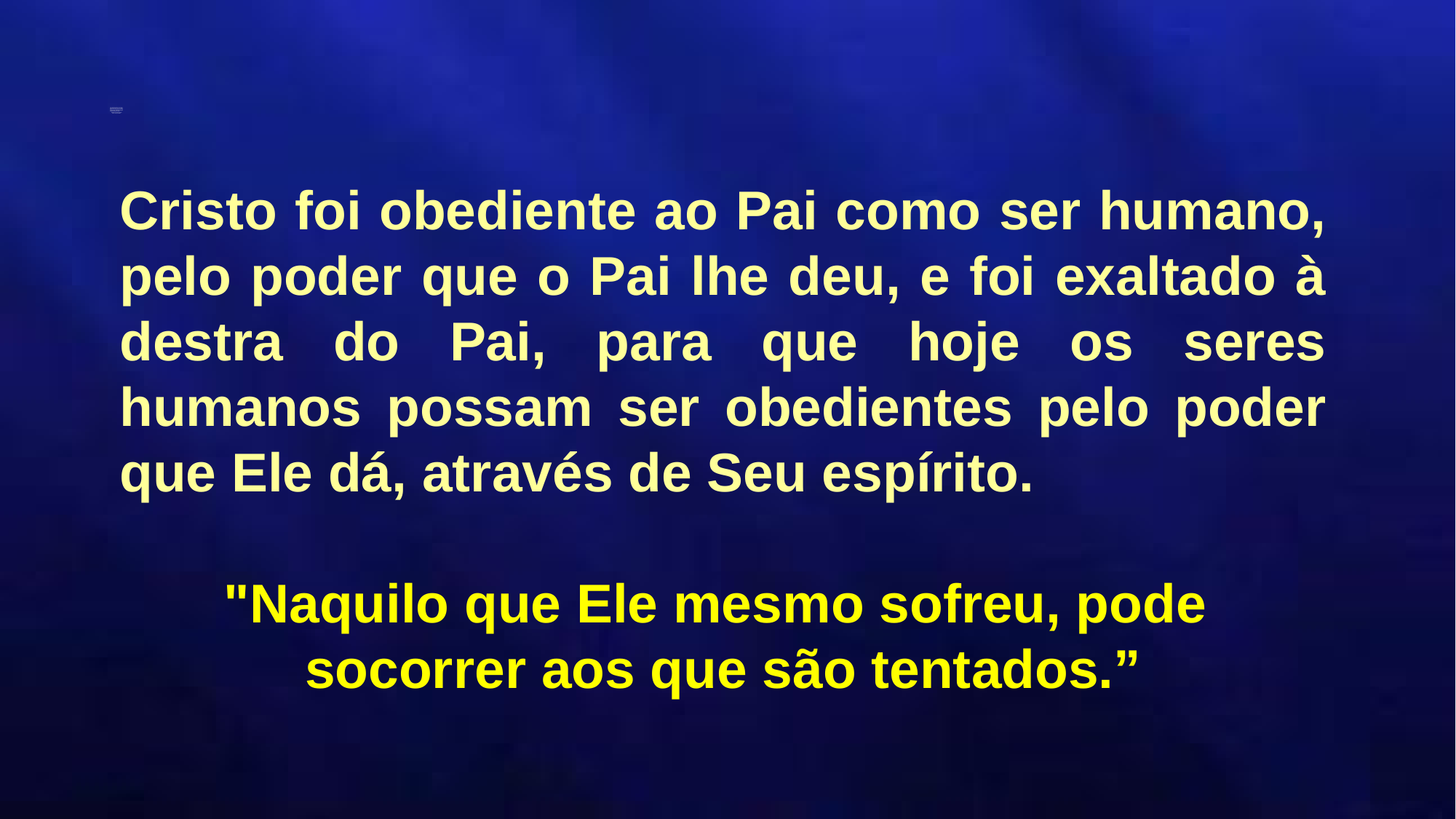

Cristo foi obediente ao Pai como ser humano, pelo poder que o Pai lhe deu, e foi exaltado à destra do Pai, para que hoje os seres humanos possam ser obedientes pelo poder que Ele dá, através de Seu espírito.

"Naquilo que Ele mesmo sofreu, pode
socorrer aos que são tentados.”